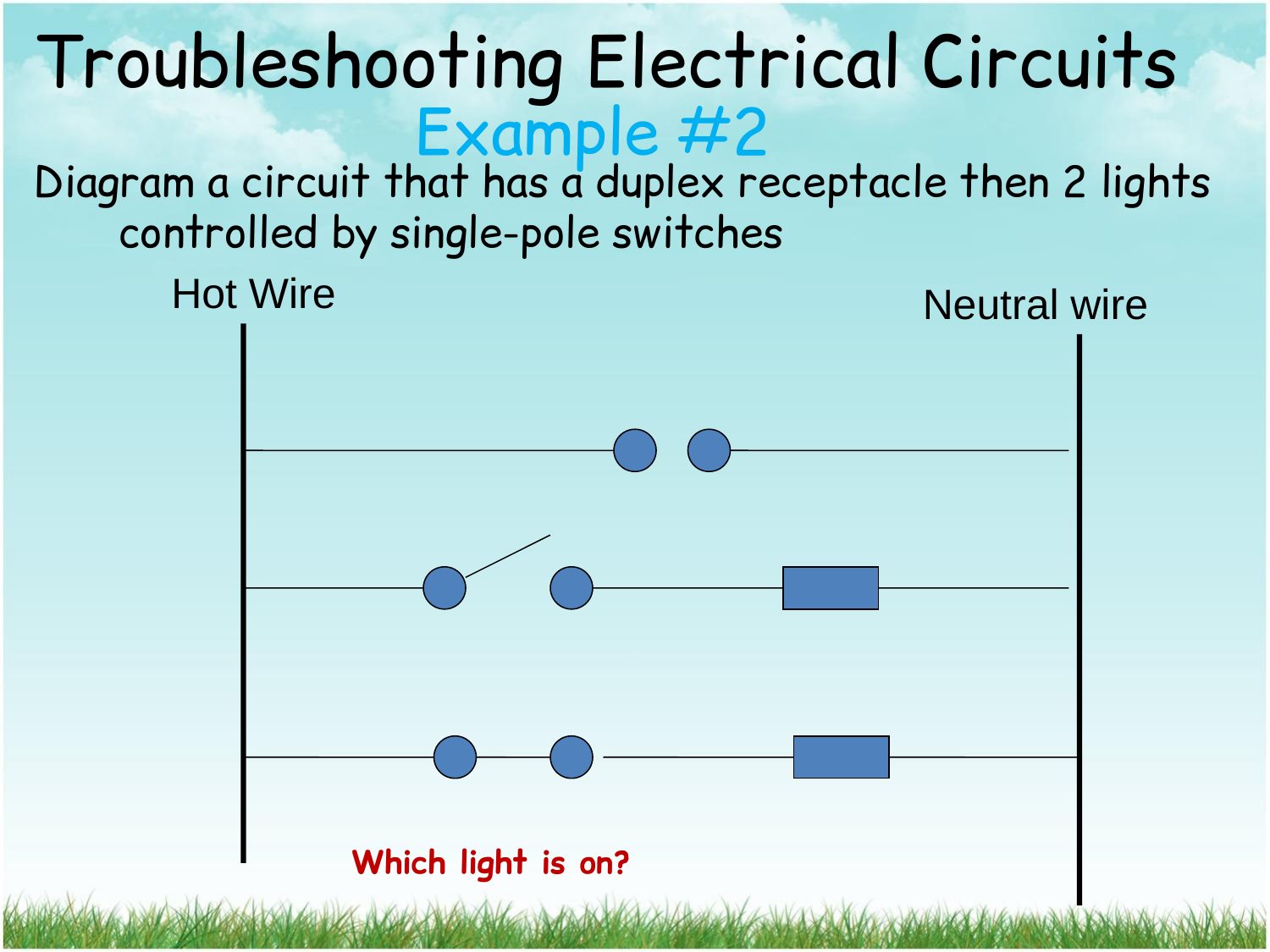

Troubleshooting Electrical Circuits
# Example #2
Diagram a circuit that has a duplex receptacle then 2 lights controlled by single-pole switches
Hot Wire
Neutral wire

Which light is on?